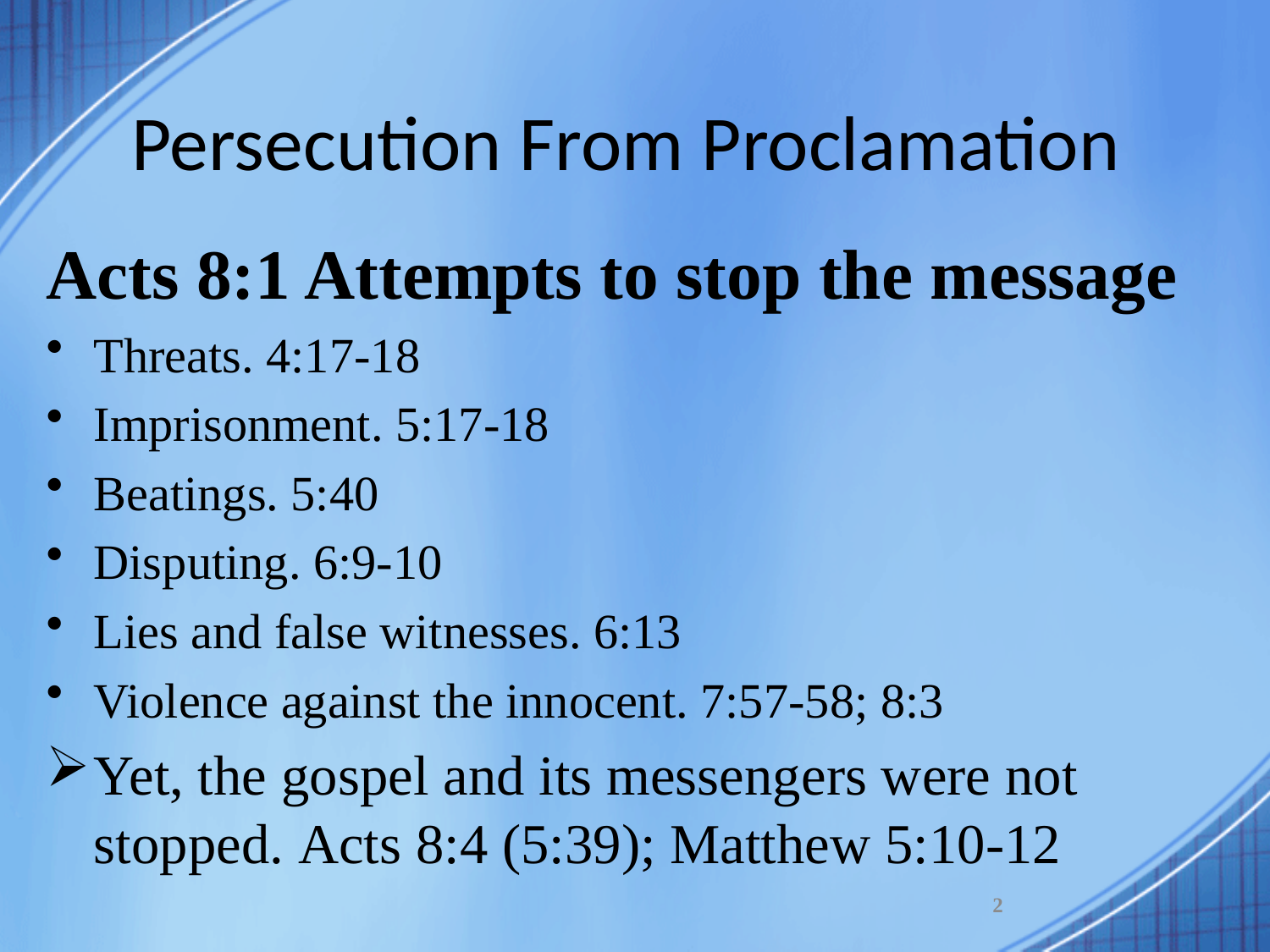

# Persecution From Proclamation
Acts 8:1 Attempts to stop the message
Threats. 4:17-18
Imprisonment. 5:17-18
Beatings. 5:40
Disputing. 6:9-10
Lies and false witnesses. 6:13
Violence against the innocent. 7:57-58; 8:3
Yet, the gospel and its messengers were not stopped. Acts 8:4 (5:39); Matthew 5:10-12
2